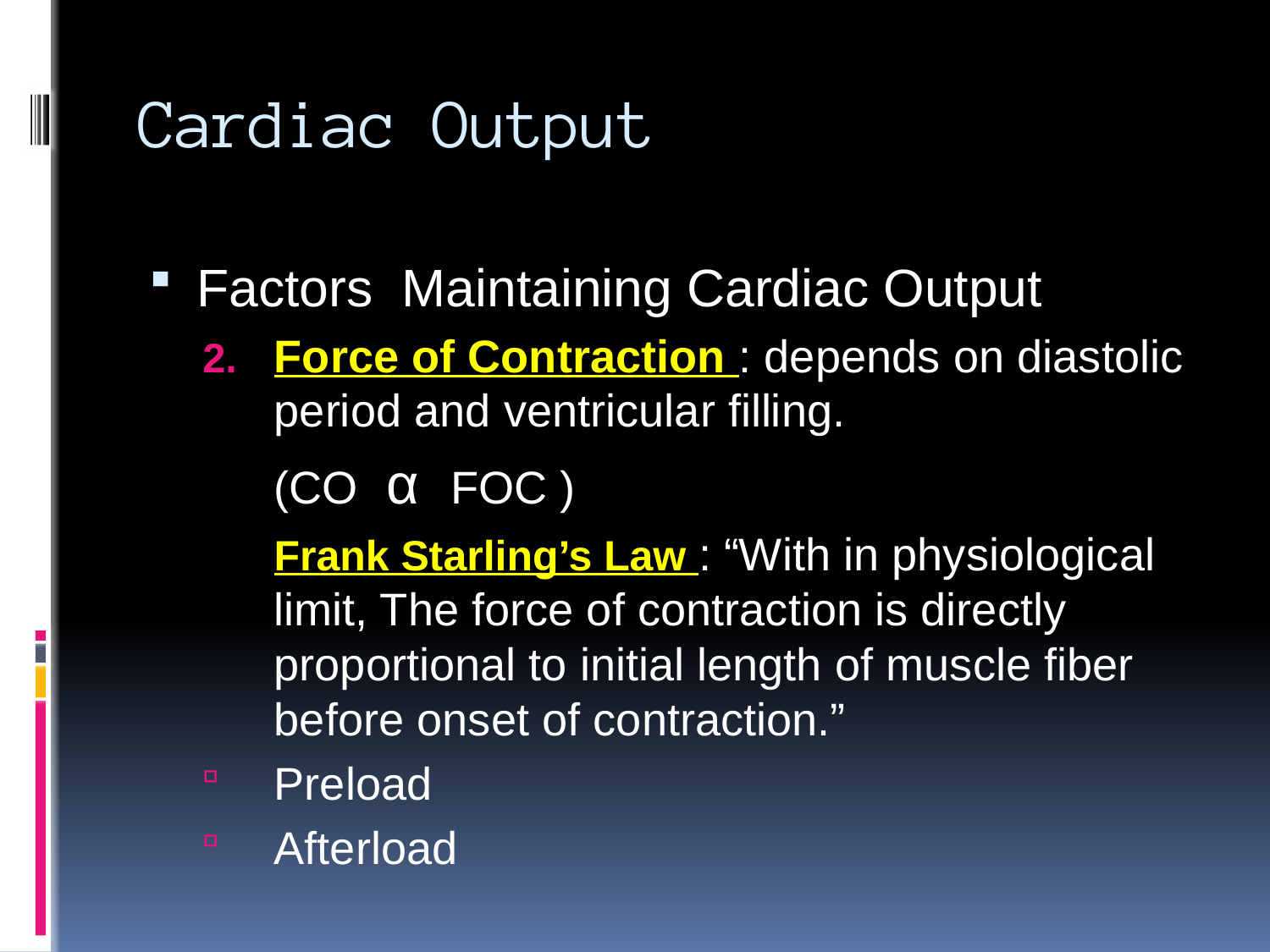

# Cardiac Output
Factors  Maintaining Cardiac Output
Force of Contraction : depends on diastolic period and ventricular filling.
	(CO  α  FOC )
	Frank Starling’s Law : “With in physiological limit, The force of contraction is directly proportional to initial length of muscle fiber before onset of contraction.”
Preload
Afterload